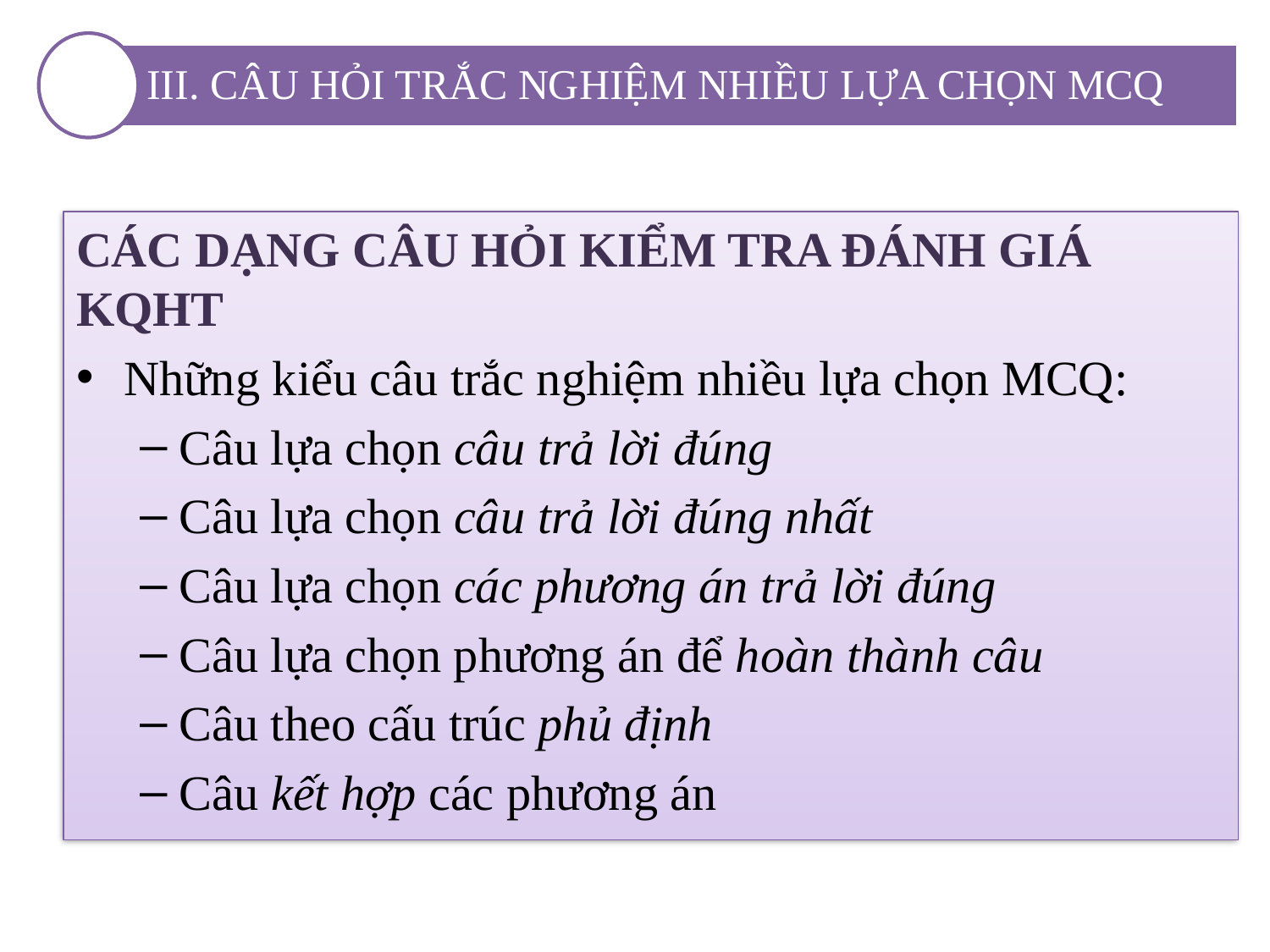

III. CÂU HỎI TRẮC NGHIỆM NHIỀU LỰA CHỌN MCQ
CÁC DẠNG CÂU HỎI KIỂM TRA ĐÁNH GIÁ KQHT
Những kiểu câu trắc nghiệm nhiều lựa chọn MCQ:
Câu lựa chọn câu trả lời đúng
Câu lựa chọn câu trả lời đúng nhất
Câu lựa chọn các phương án trả lời đúng
Câu lựa chọn phương án để hoàn thành câu
Câu theo cấu trúc phủ định
Câu kết hợp các phương án